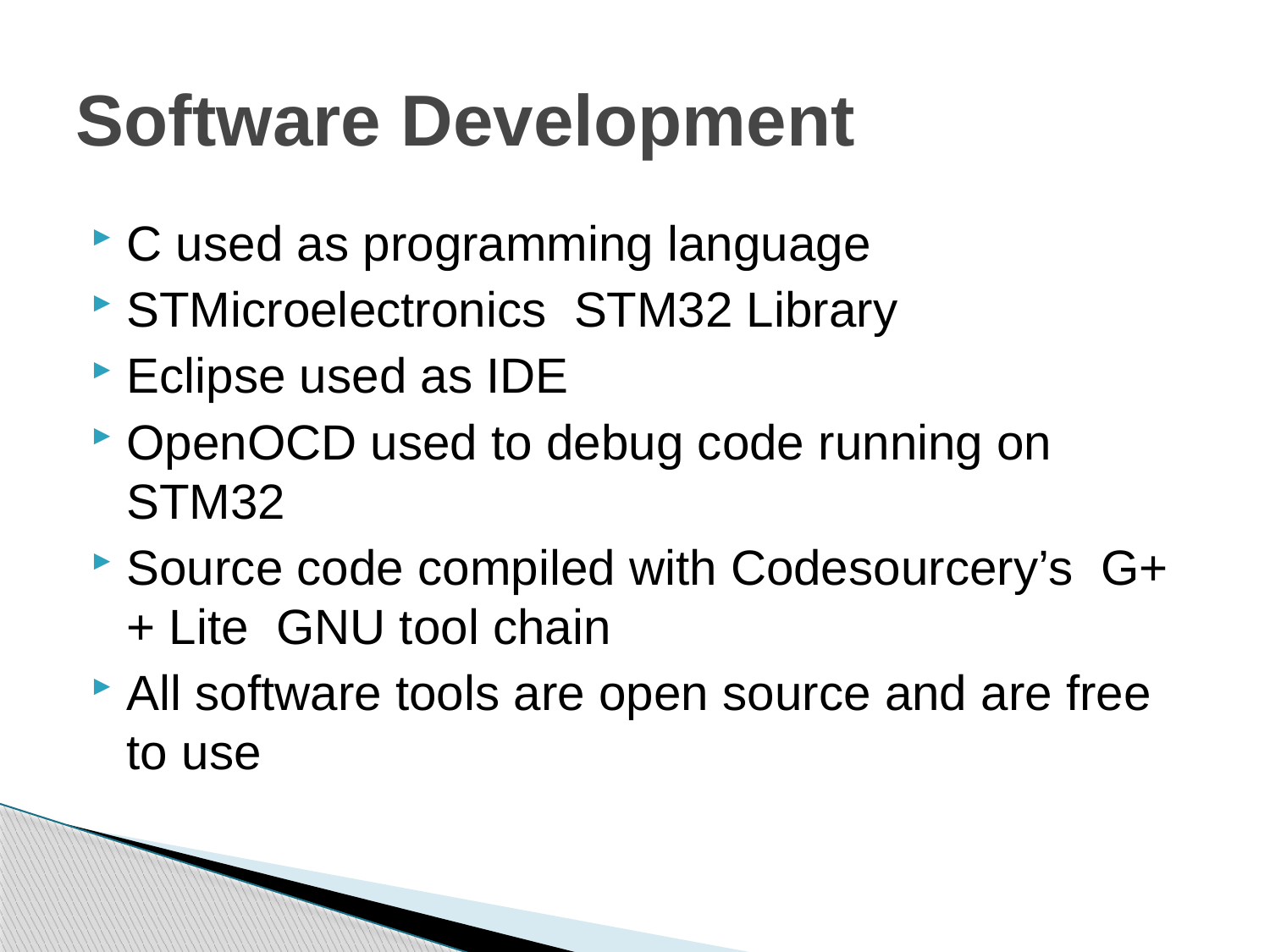

# Software Development
C used as programming language
STMicroelectronics  STM32 Library
Eclipse used as IDE
OpenOCD used to debug code running on STM32
Source code compiled with Codesourcery’s  G++ Lite  GNU tool chain
All software tools are open source and are free to use